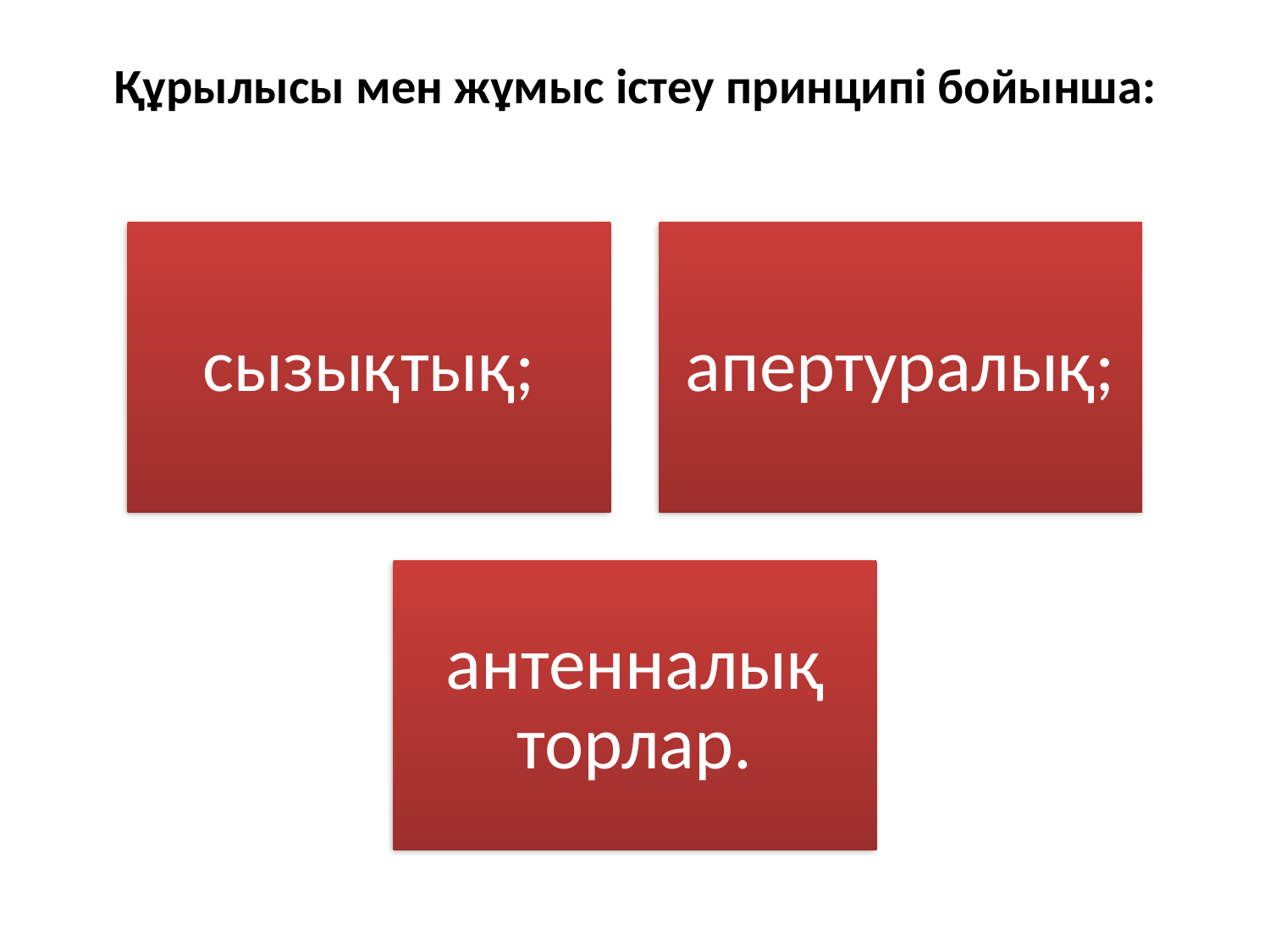

# Құрылысы мен жұмыс істеу принципі бойынша:
сызықтық;
апертуралық;
антенналық торлар.